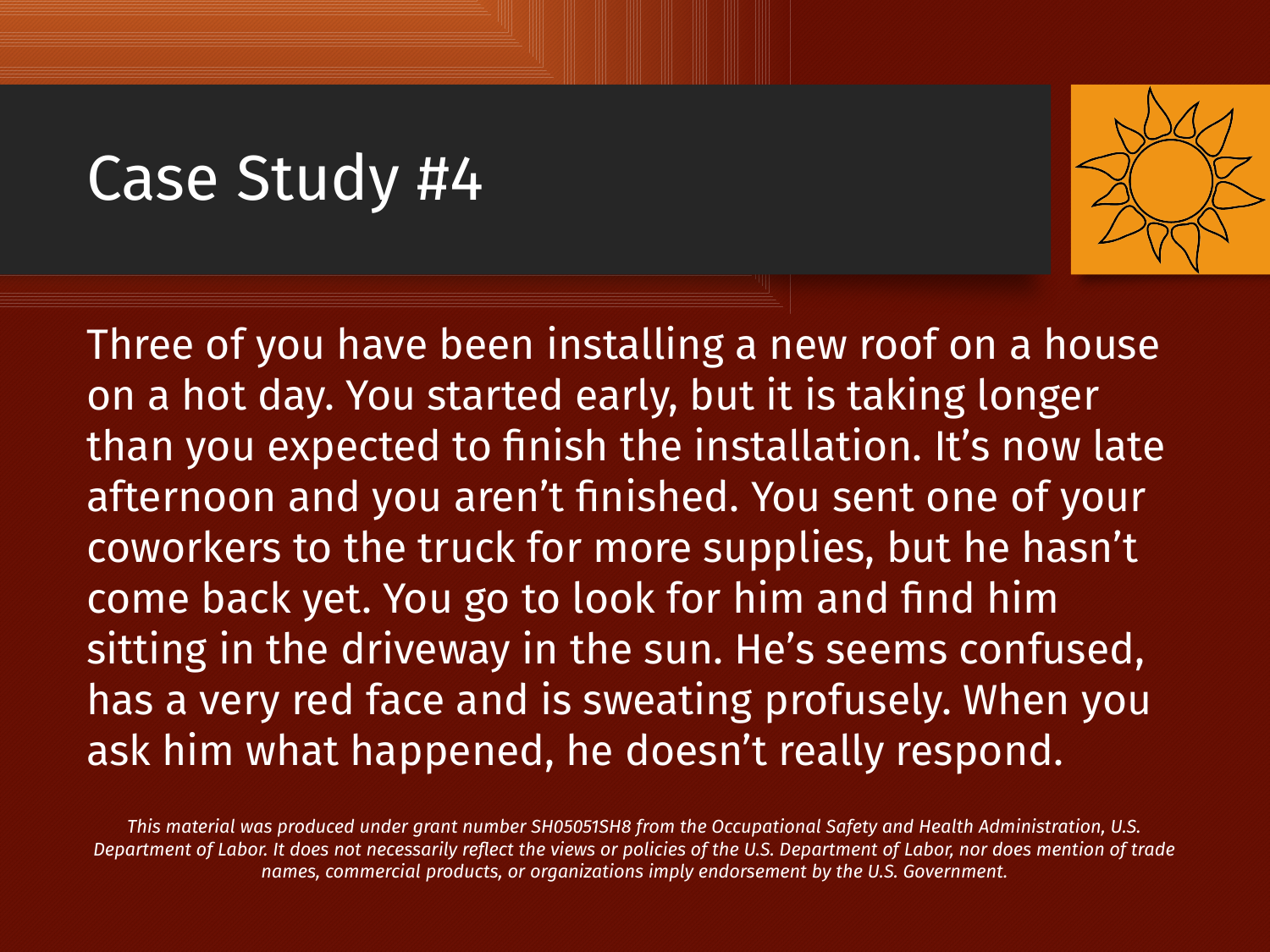

# Case Study #4
Three of you have been installing a new roof on a house on a hot day. You started early, but it is taking longer than you expected to finish the installation. It’s now late afternoon and you aren’t finished. You sent one of your coworkers to the truck for more supplies, but he hasn’t come back yet. You go to look for him and find him sitting in the driveway in the sun. He’s seems confused, has a very red face and is sweating profusely. When you ask him what happened, he doesn’t really respond.
This material was produced under grant number SH05051SH8 from the Occupational Safety and Health Administration, U.S. Department of Labor. It does not necessarily reflect the views or policies of the U.S. Department of Labor, nor does mention of trade names, commercial products, or organizations imply endorsement by the U.S. Government.